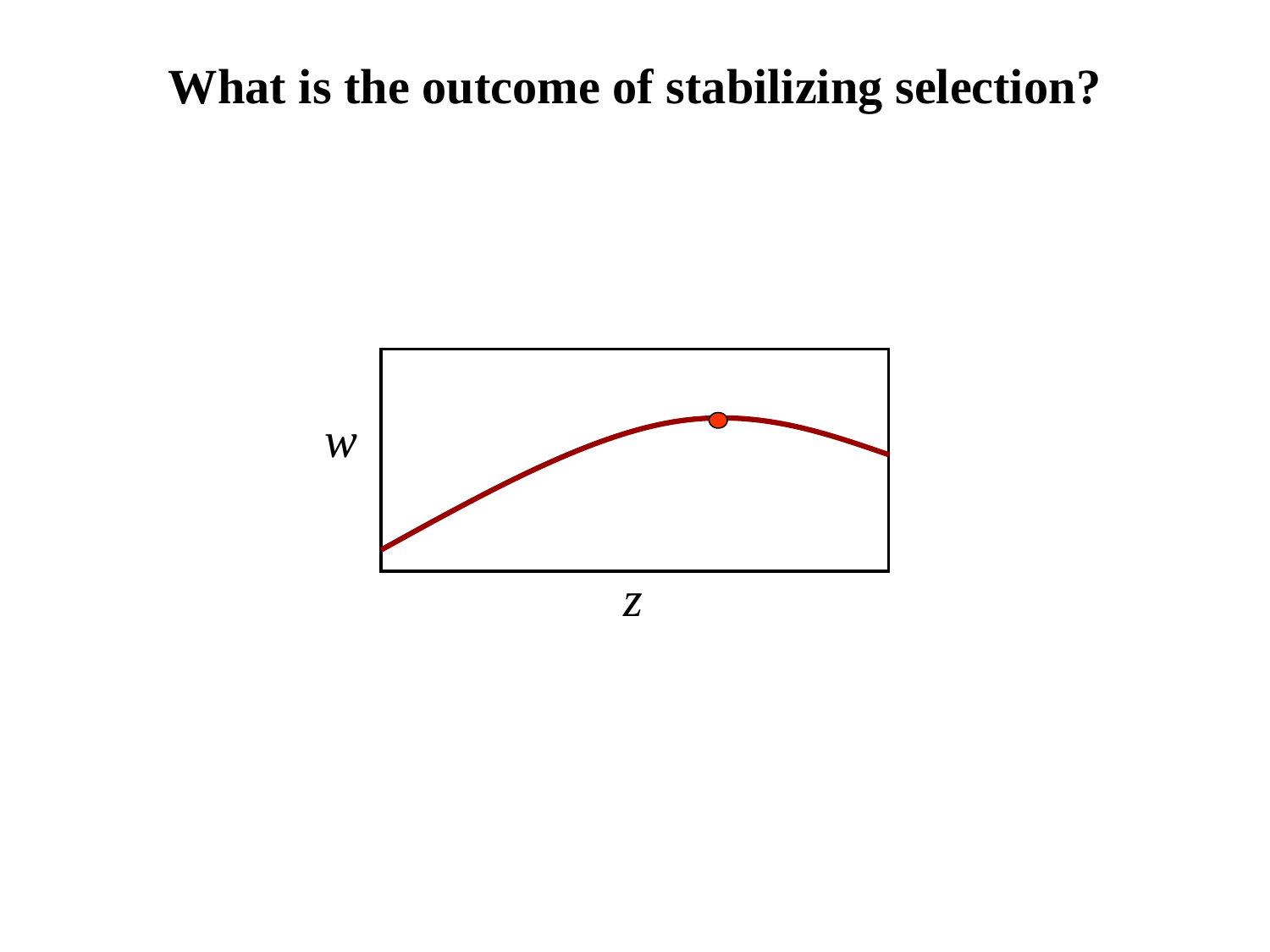

What is the outcome of stabilizing selection?

w

z